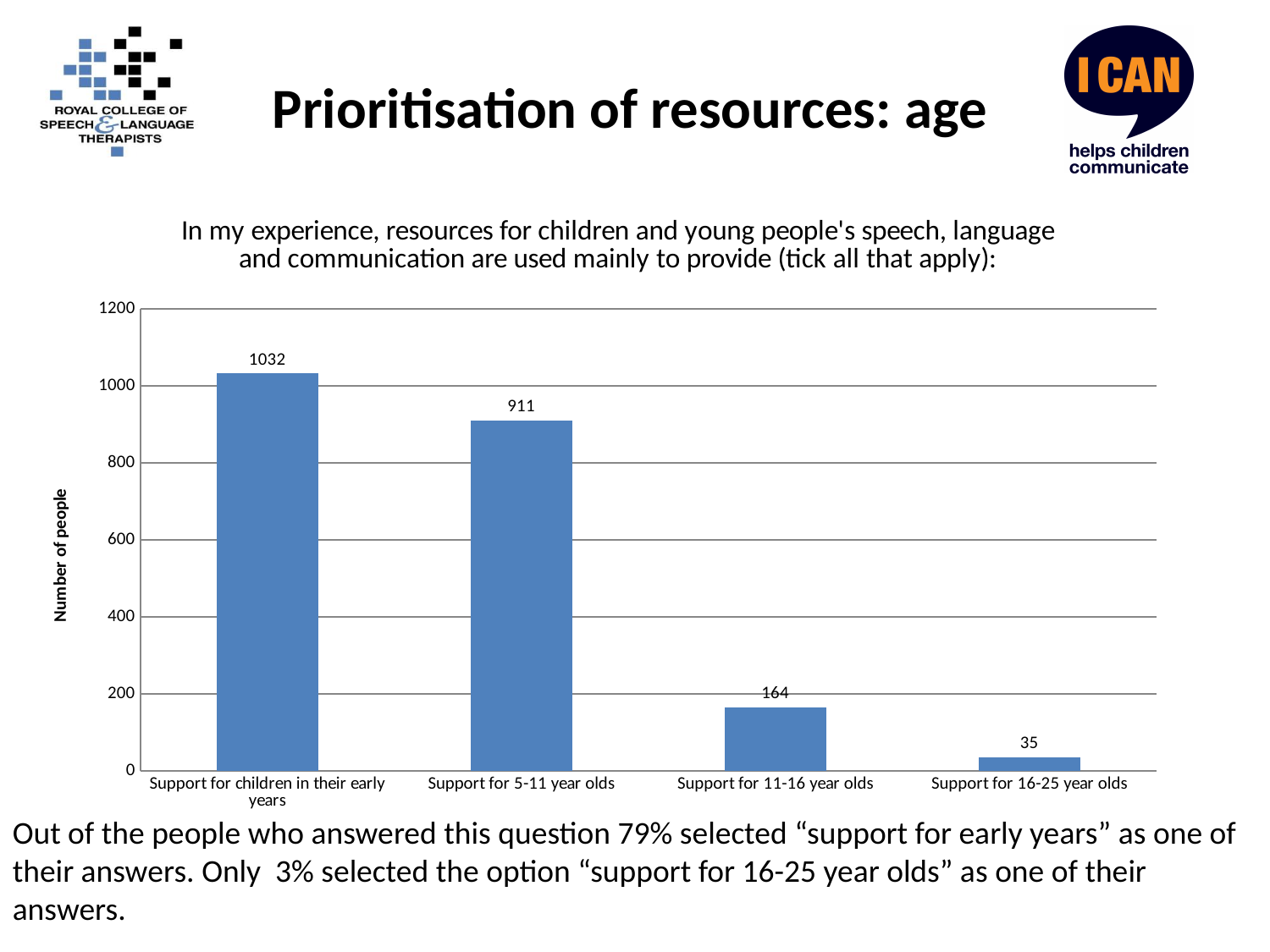

# Prioritisation of resources: age

### Chart: In my experience, resources for children and young people's speech, language and communication are used mainly to provide (tick all that apply):

| Category |  |
|---|---|
| Support for children in their early years | 1032.0 |
| Support for 5-11 year olds | 911.0 |
| Support for 11-16 year olds | 164.0 |
| Support for 16-25 year olds | 35.0 |
Out of the people who answered this question 79% selected “support for early years” as one of their answers. Only  3% selected the option “support for 16-25 year olds” as one of their answers.